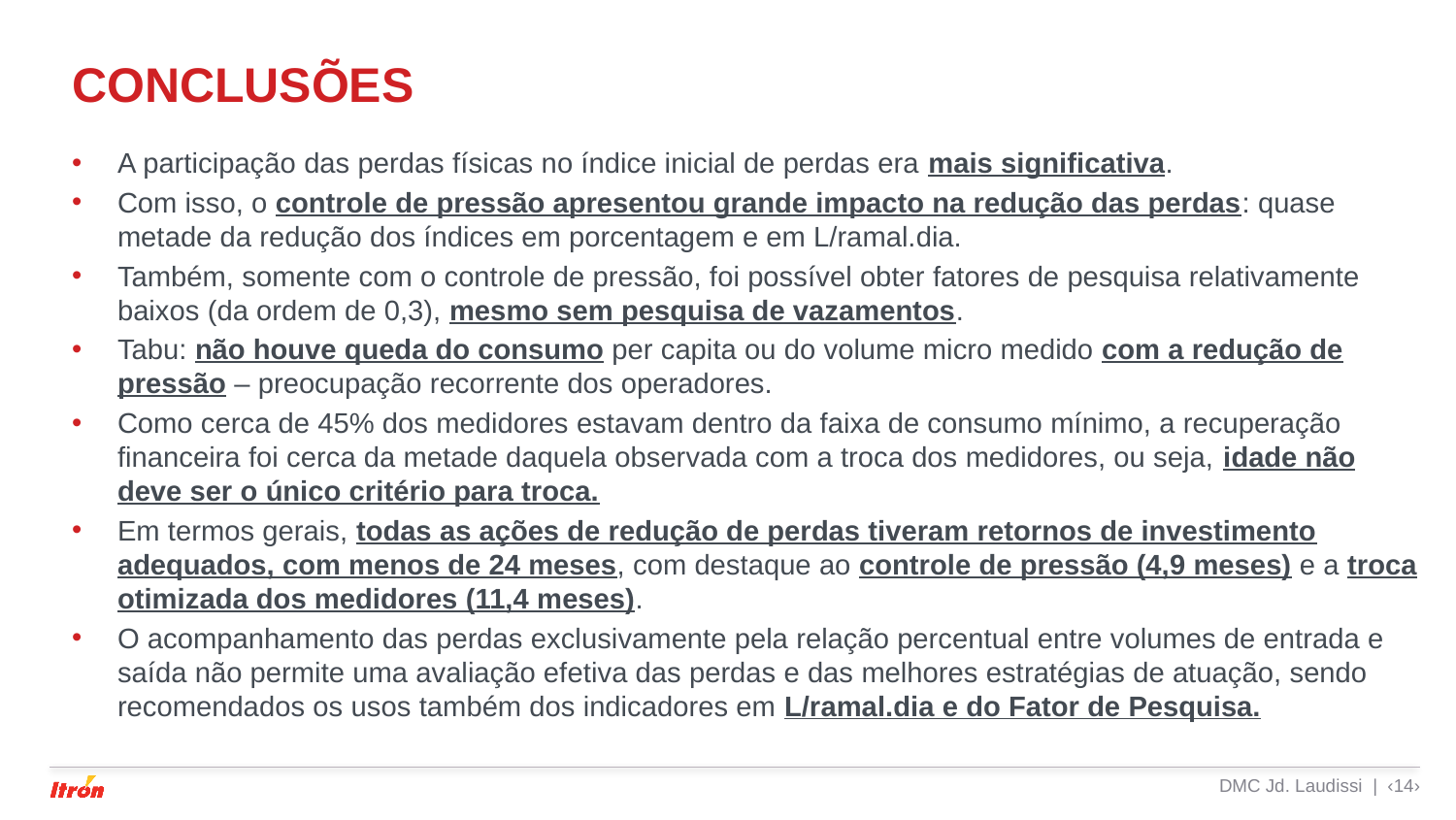

# conclusões
A participação das perdas físicas no índice inicial de perdas era mais significativa.
Com isso, o controle de pressão apresentou grande impacto na redução das perdas: quase metade da redução dos índices em porcentagem e em L/ramal.dia.
Também, somente com o controle de pressão, foi possível obter fatores de pesquisa relativamente baixos (da ordem de 0,3), mesmo sem pesquisa de vazamentos.
Tabu: não houve queda do consumo per capita ou do volume micro medido com a redução de pressão – preocupação recorrente dos operadores.
Como cerca de 45% dos medidores estavam dentro da faixa de consumo mínimo, a recuperação financeira foi cerca da metade daquela observada com a troca dos medidores, ou seja, idade não deve ser o único critério para troca.
Em termos gerais, todas as ações de redução de perdas tiveram retornos de investimento adequados, com menos de 24 meses, com destaque ao controle de pressão (4,9 meses) e a troca otimizada dos medidores (11,4 meses).
O acompanhamento das perdas exclusivamente pela relação percentual entre volumes de entrada e saída não permite uma avaliação efetiva das perdas e das melhores estratégias de atuação, sendo recomendados os usos também dos indicadores em L/ramal.dia e do Fator de Pesquisa.

DMC Jd. Laudissi  |  ‹14›